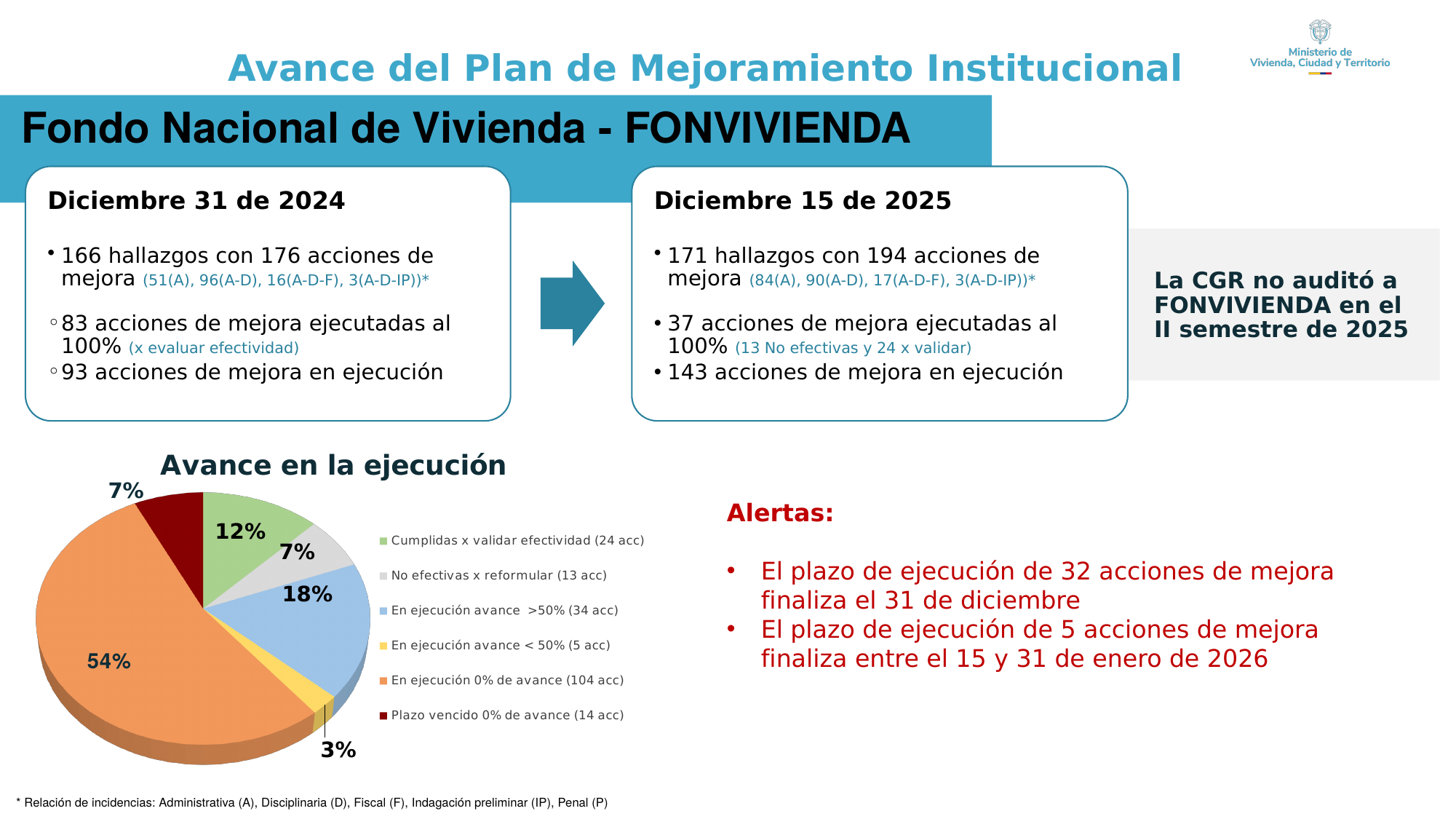

Avance del Plan de Mejoramiento Institucional
Fondo Nacional de Vivienda - FONVIVIENDA
Diciembre 31 de 2024

166 hallazgos con 176 acciones de mejora (51(A), 96(A-D), 16(A-D-F), 3(A-D-IP))*

83 acciones de mejora ejecutadas al 100% (x evaluar efectividad)
93 acciones de mejora en ejecución

Diciembre 15 de 2025

171 hallazgos con 194 acciones de mejora (84(A), 90(A-D), 17(A-D-F), 3(A-D-IP))*

37 acciones de mejora ejecutadas al 100% (13 No efectivas y 24 x validar)
143 acciones de mejora en ejecución

La CGR no auditó a FONVIVIENDA en el    II semestre de 2025

[unsupported chart]

Alertas:

El plazo de ejecución de 32 acciones de mejora finaliza el 31 de diciembre
El plazo de ejecución de 5 acciones de mejora finaliza entre el 15 y 31 de enero de 2026
* Relación de incidencias: Administrativa (A), Disciplinaria (D), Fiscal (F), Indagación preliminar (IP), Penal (P)